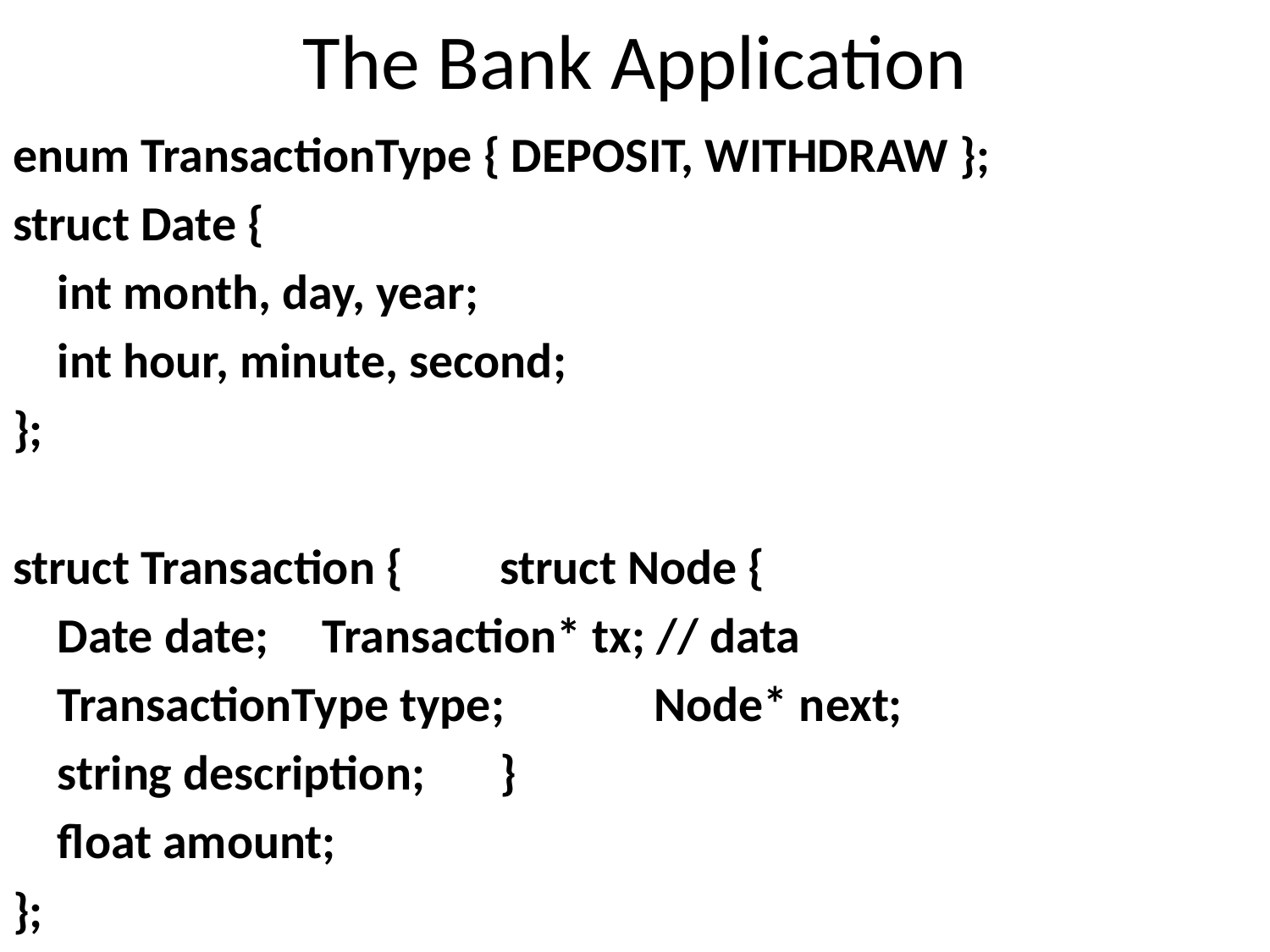

# The Bank Application
enum TransactionType { DEPOSIT, WITHDRAW };
struct Date {
	int month, day, year;
	int hour, minute, second;
};

struct Transaction {		struct Node {
	Date date;			    Transaction* tx; // data
	TransactionType type;	    Node* next;
	string description;		}
	float amount;
};